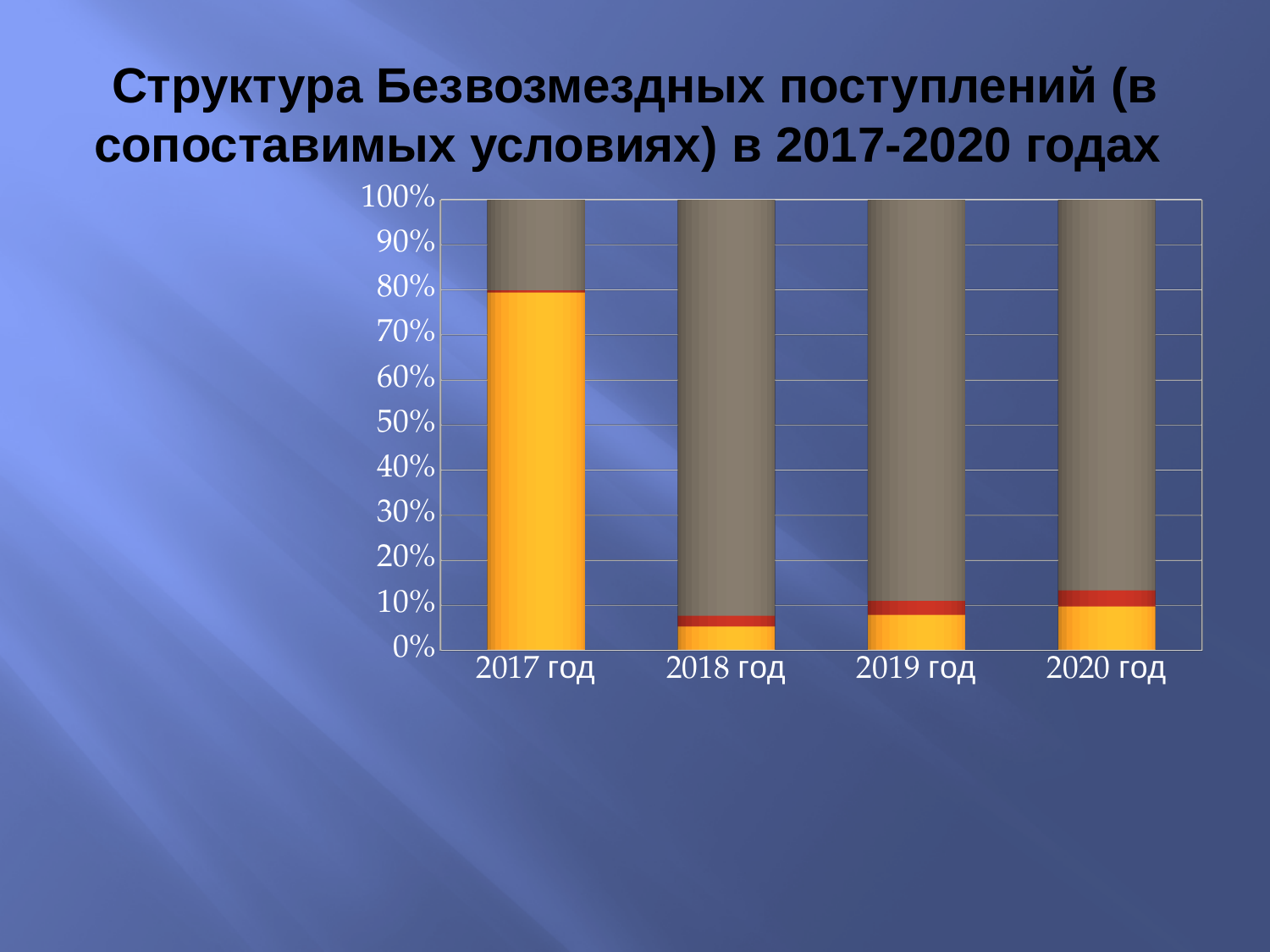

# Структура Безвозмездных поступлений (в сопоставимых условиях) в 2017-2020 годах

[unsupported chart]